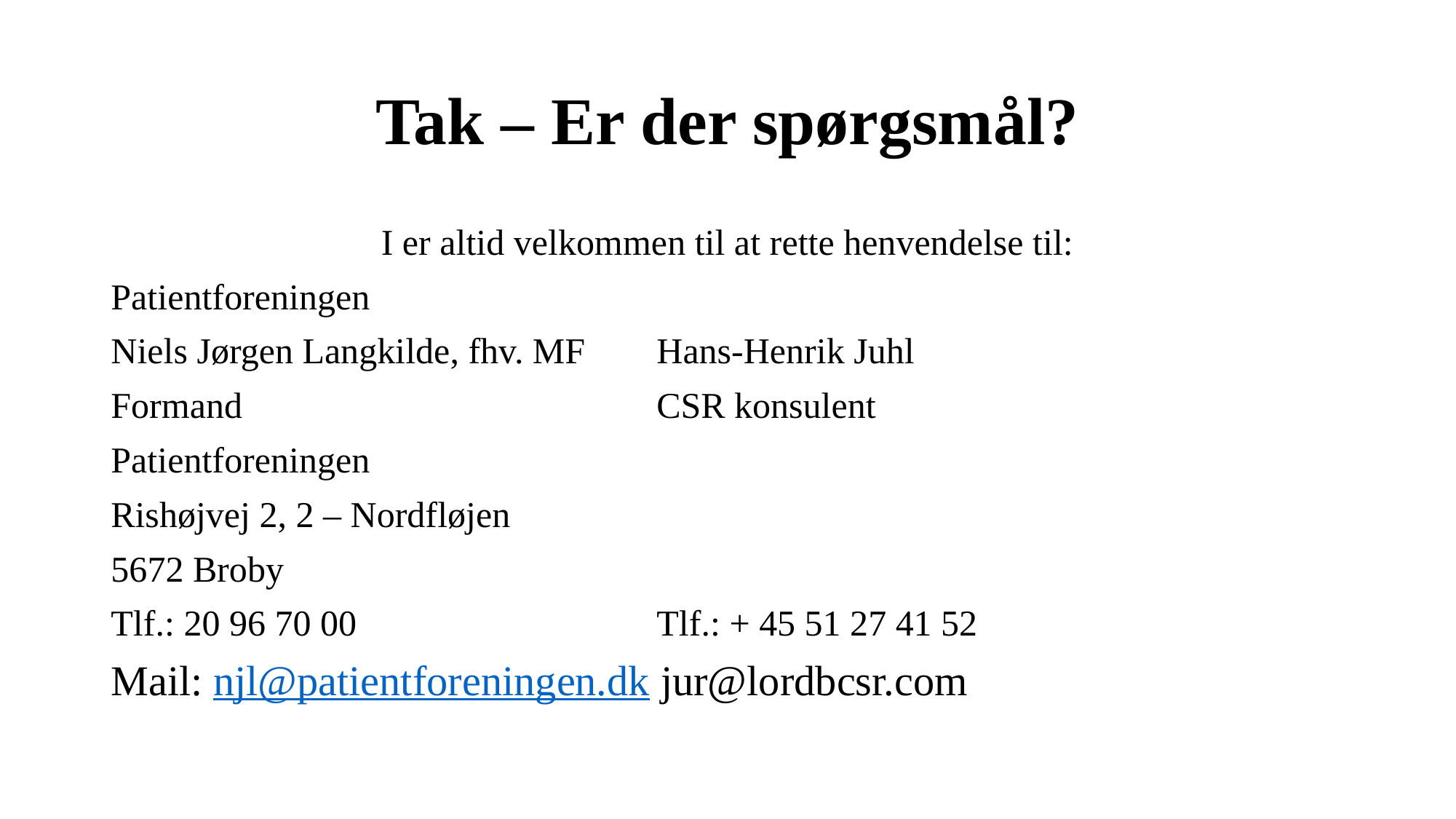

# Tak – Er der spørgsmål?
I er altid velkommen til at rette henvendelse til:
Patientforeningen
Niels Jørgen Langkilde, fhv. MF	Hans-Henrik Juhl
Formand				CSR konsulent
Patientforeningen
Rishøjvej 2, 2 – Nordfløjen
5672 Broby
Tlf.: 20 96 70 00			Tlf.: + 45 51 27 41 52
Mail: njl@patientforeningen.dk jur@lordbcsr.com